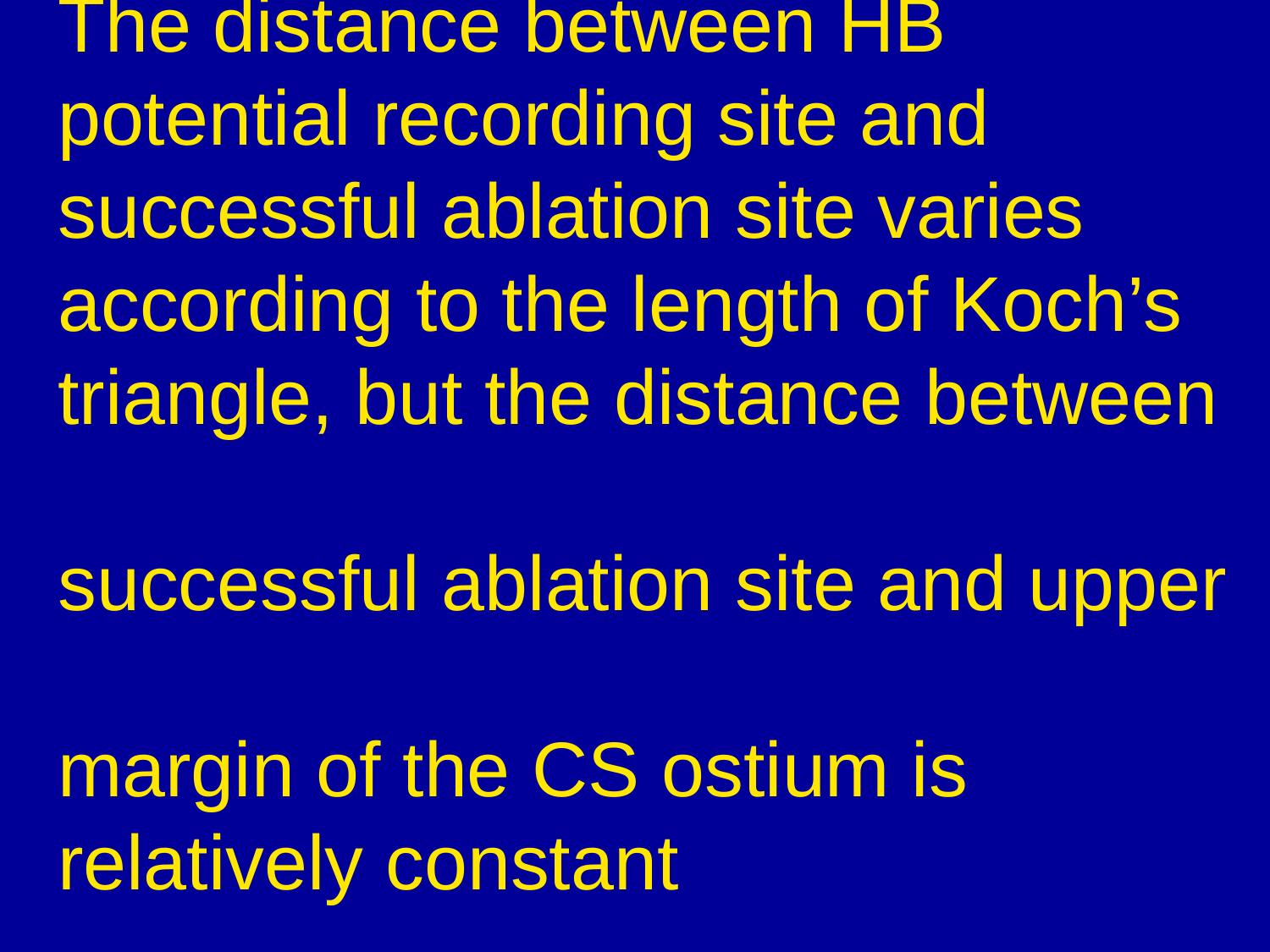

# The distance between HB potential recording site and successful ablation site varies according to the length of Koch’s triangle, but the distance between successful ablation site and upper margin of the CS ostium is relatively constant